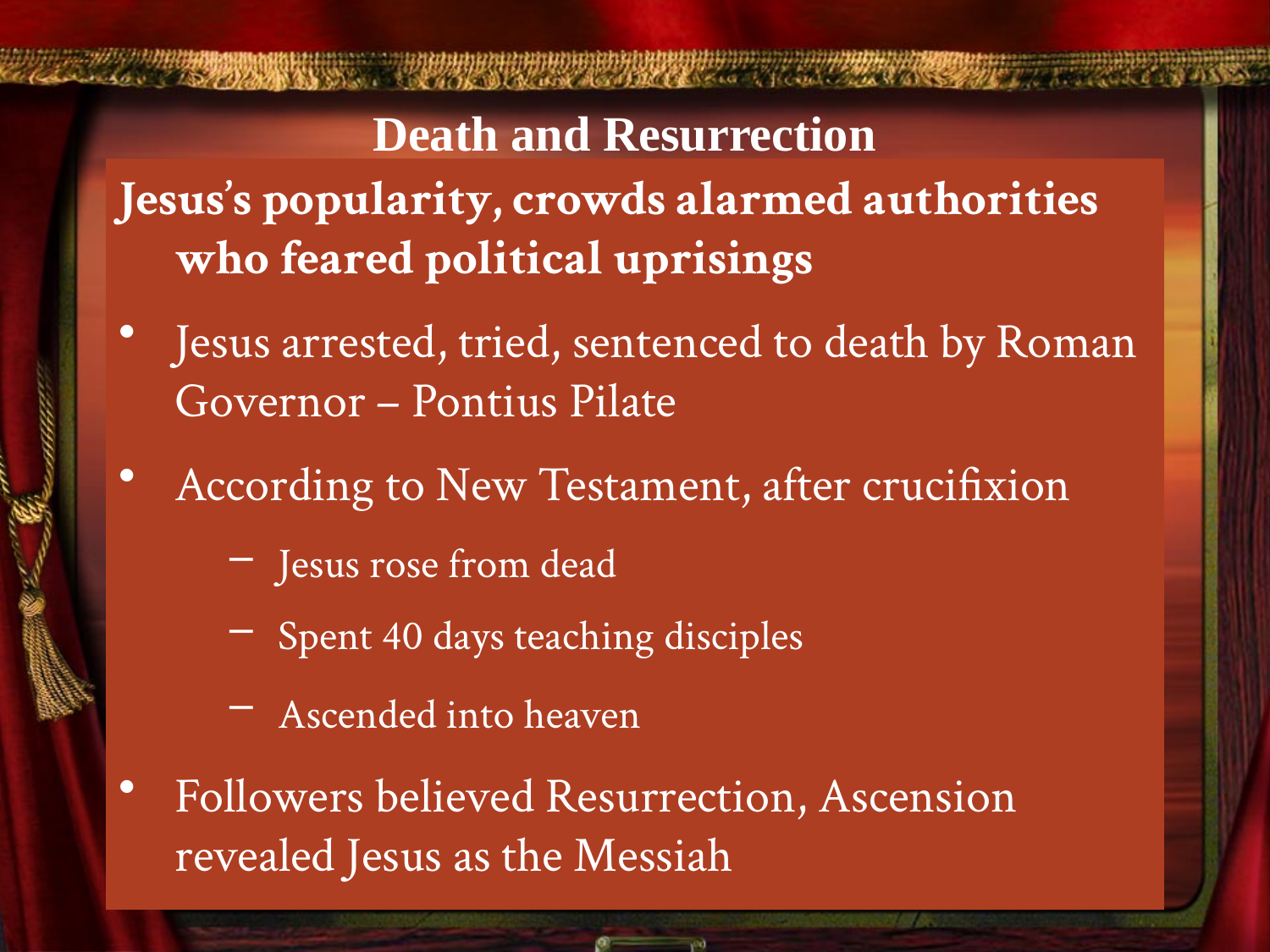

Death and Resurrection
Jesus’s popularity, crowds alarmed authorities who feared political uprisings
Jesus arrested, tried, sentenced to death by Roman Governor – Pontius Pilate
According to New Testament, after crucifixion
Jesus rose from dead
Spent 40 days teaching disciples
Ascended into heaven
Followers believed Resurrection, Ascension revealed Jesus as the Messiah